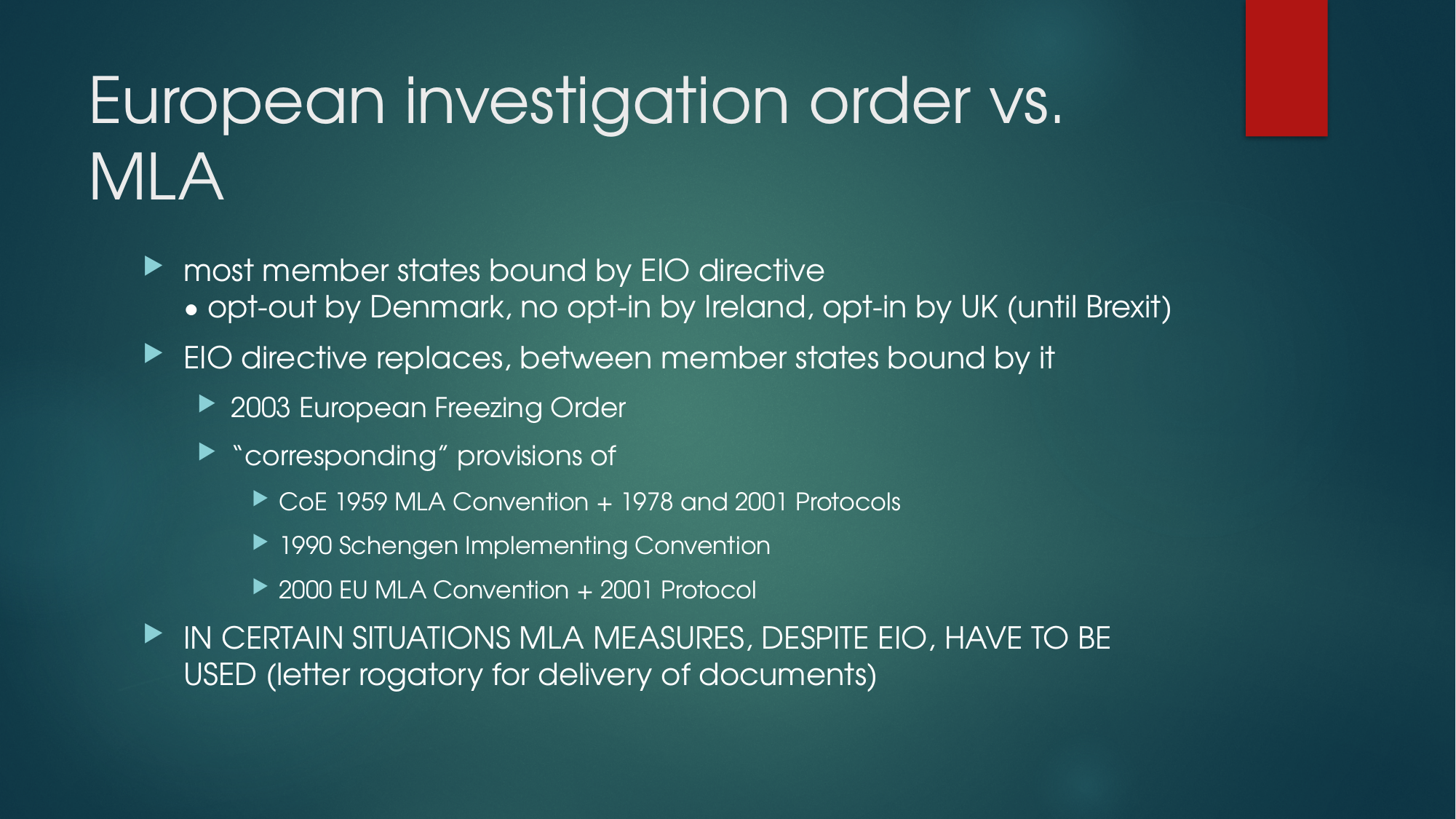

# European investigation order vs. MLA
most member states bound by EIO directive
• opt-out by Denmark, no opt-in by Ireland, opt-in by UK (until Brexit)
EIO directive replaces, between member states bound by it
2003 European Freezing Order
“corresponding” provisions of
CoE 1959 MLA Convention + 1978 and 2001 Protocols
1990 Schengen Implementing Convention
2000 EU MLA Convention + 2001 Protocol
IN CERTAIN SITUATIONS MLA MEASURES, DESPITE EIO, HAVE TO BE USED (letter rogatory for delivery of documents)